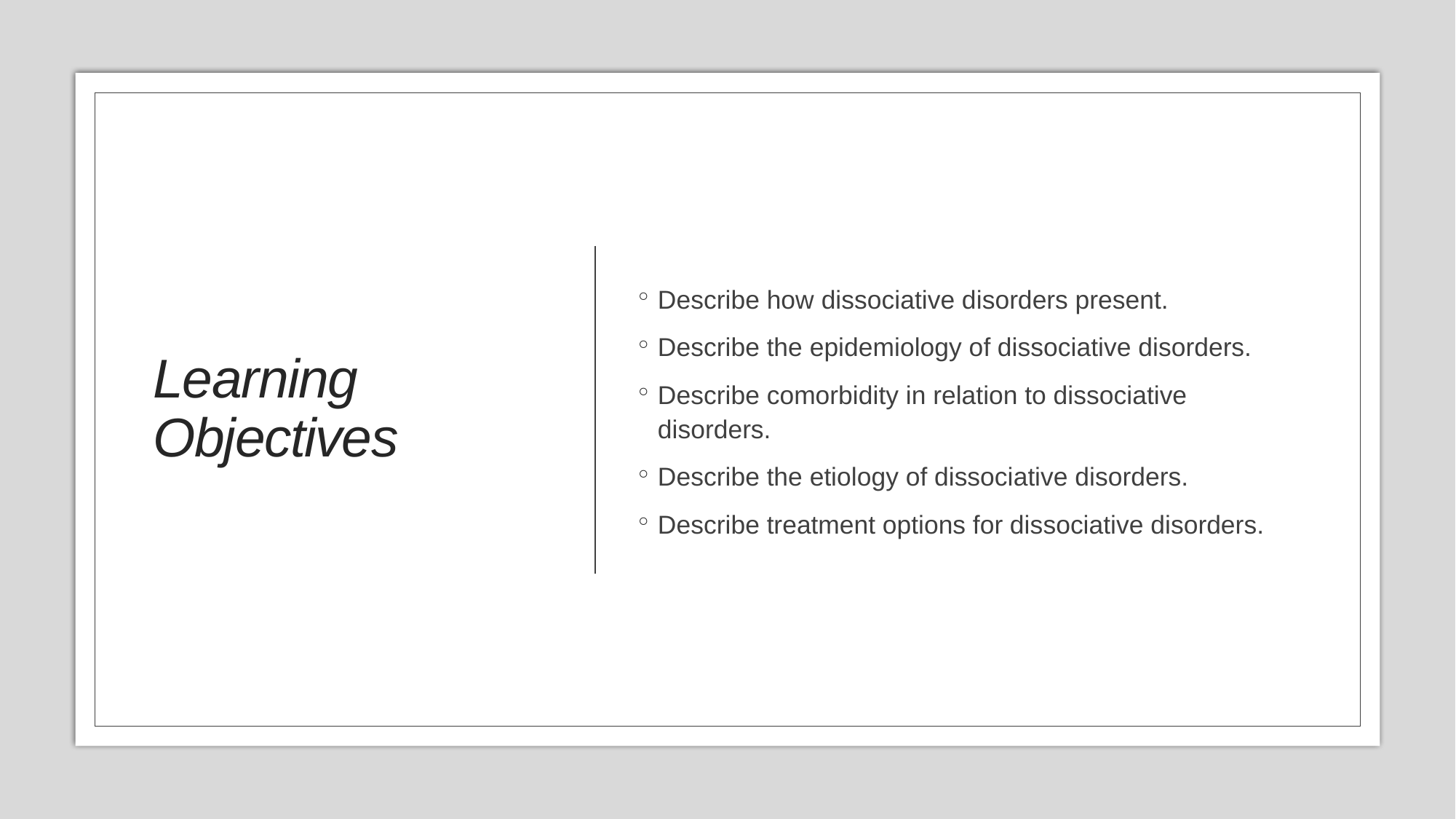

# Learning Objectives
Describe how dissociative disorders present.
Describe the epidemiology of dissociative disorders.
Describe comorbidity in relation to dissociative disorders.
Describe the etiology of dissociative disorders.
Describe treatment options for dissociative disorders.